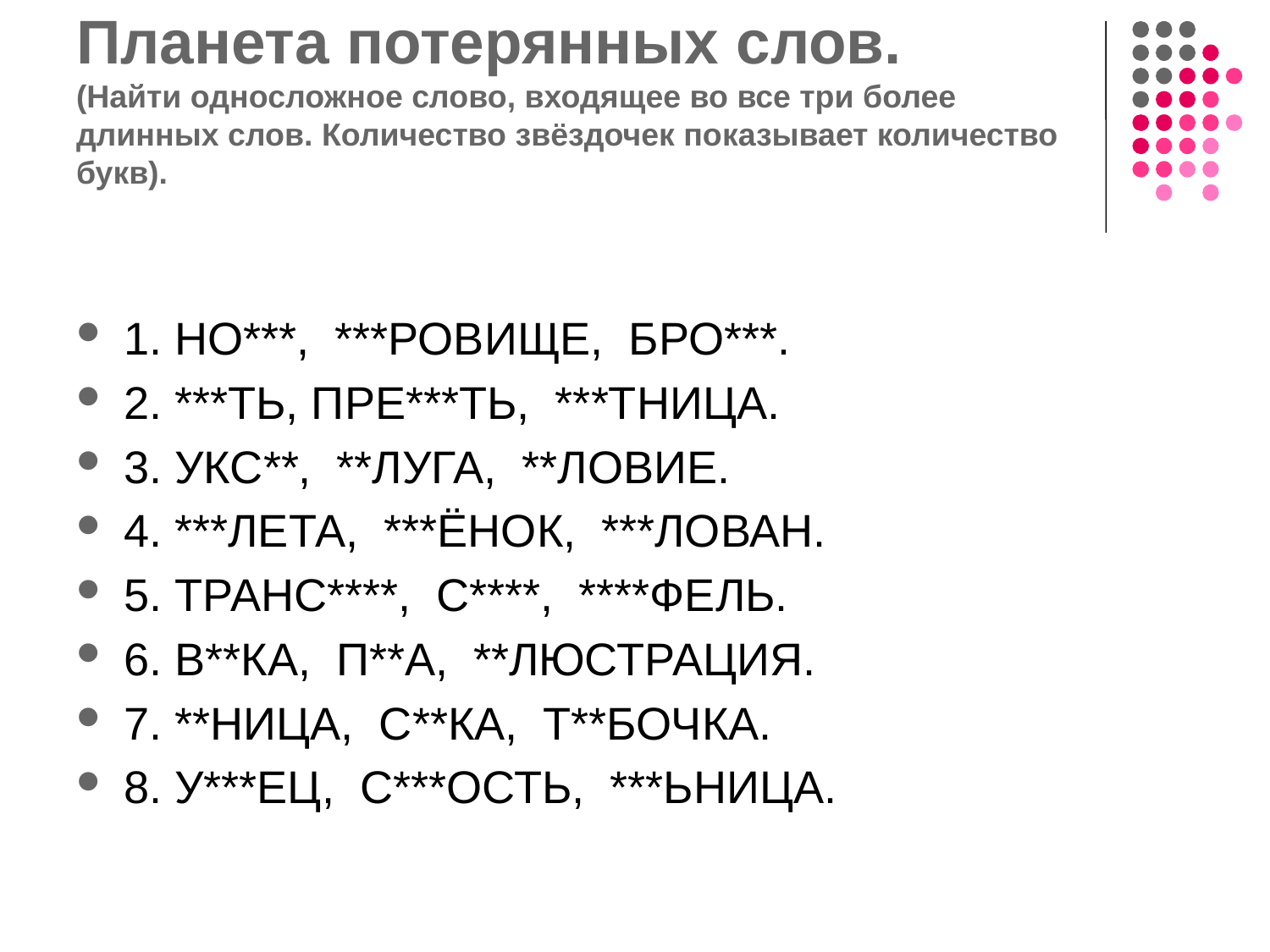

# Планета потерянных слов. (Найти односложное слово, входящее во все три более длинных слов. Количество звёздочек показывает количество букв).

1. НО***,  ***РОВИЩЕ,  БРО***.
2. ***ТЬ, ПРЕ***ТЬ,  ***ТНИЦА.
3. УКС**,  **ЛУГА,  **ЛОВИЕ.
4. ***ЛЕТА,  ***ЁНОК,  ***ЛОВАН.
5. ТРАНС****,  С****,  ****ФЕЛЬ.
6. В**КА,  П**А,  **ЛЮСТРАЦИЯ.
7. **НИЦА,  С**КА,  Т**БОЧКА.
8. У***ЕЦ,  С***ОСТЬ,  ***ЬНИЦА.